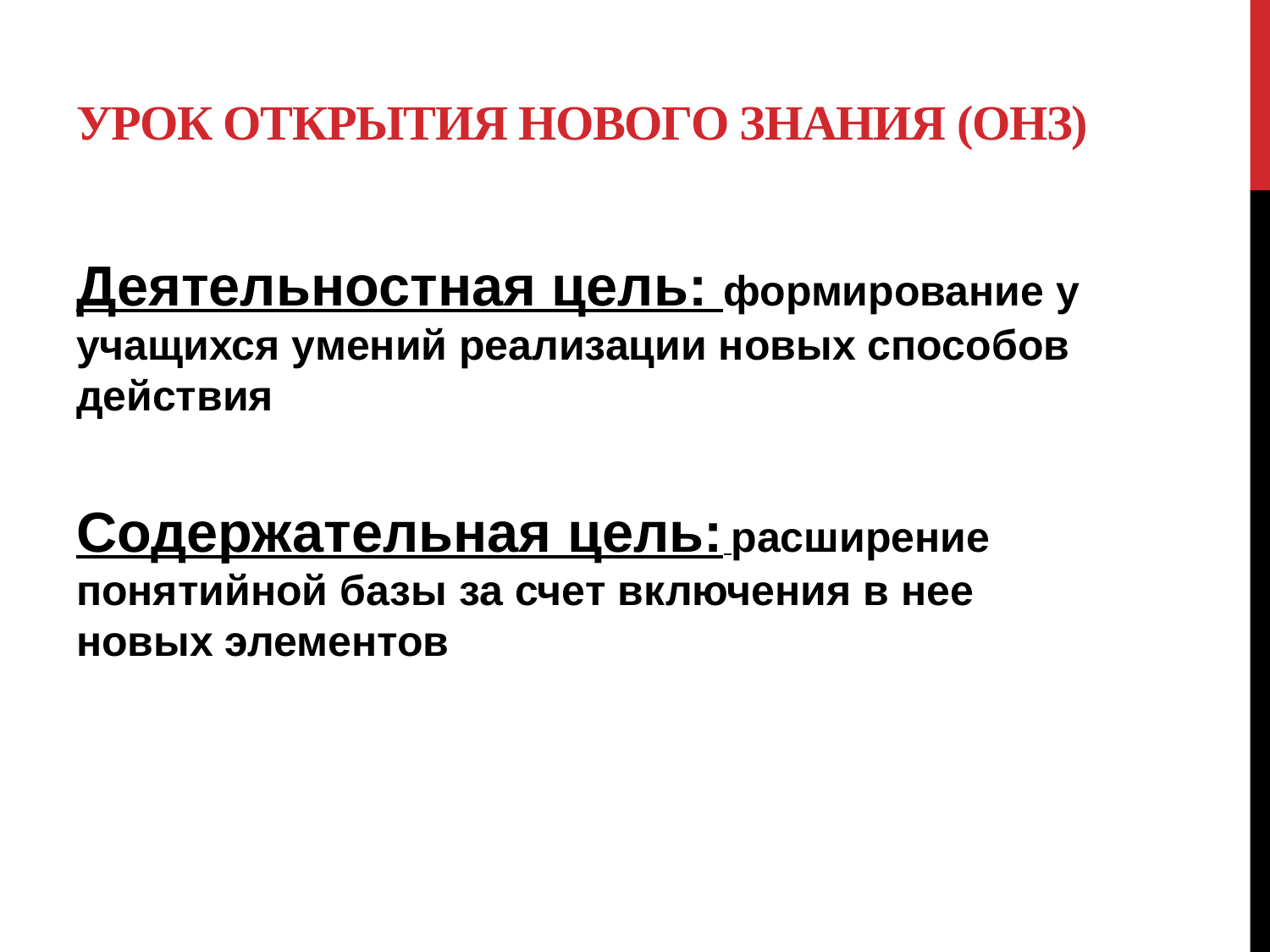

# Урок открытия нового знания (ОНЗ)
Деятельностная цель: формирование у учащихся умений реализации новых способов действия

Содержательная цель: расширение понятийной базы за счет включения в нее новых элементов